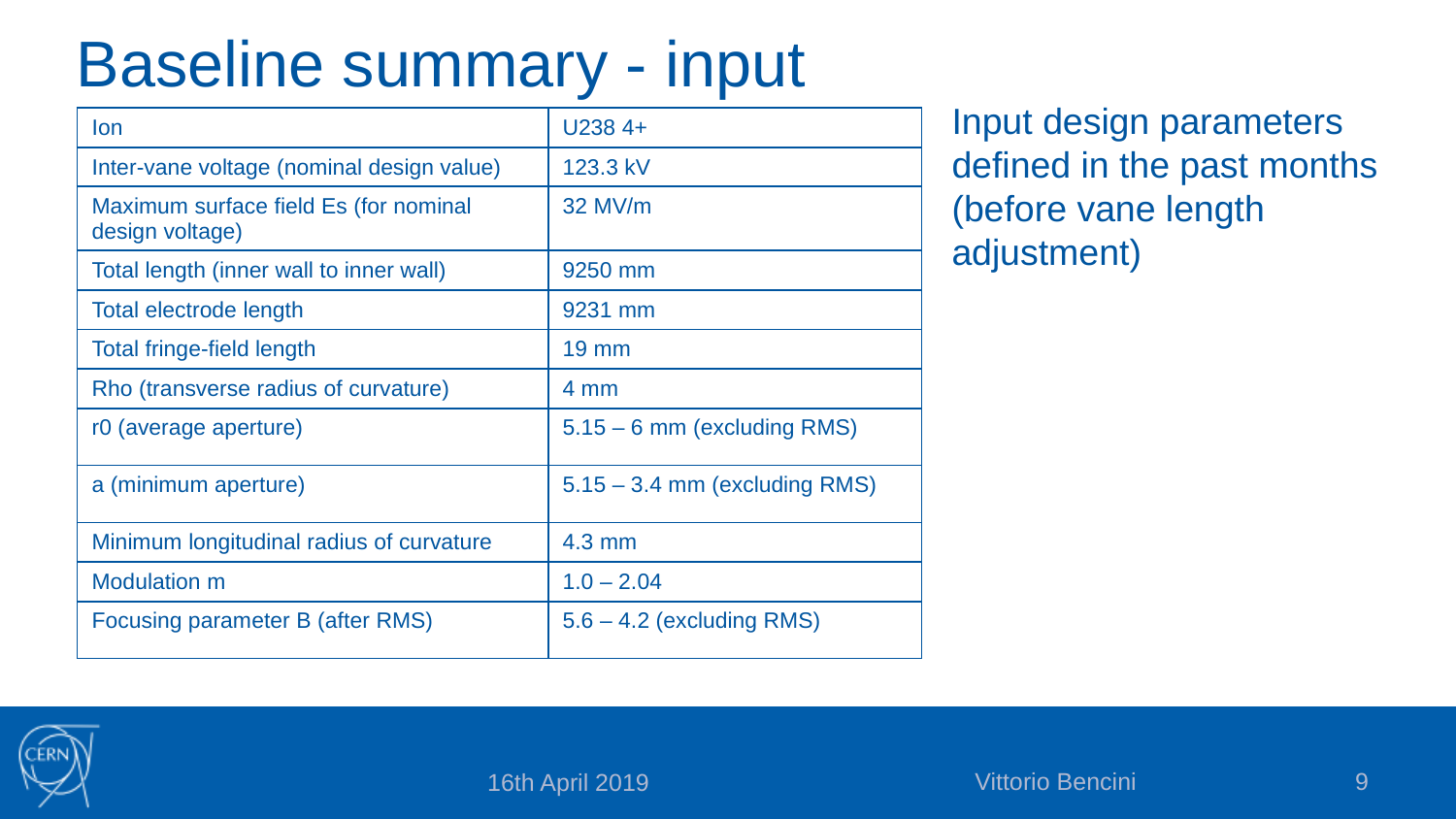

# Baseline summary - input
Input design parameters defined in the past months
(before vane length adjustment)
| Ion | U238 4+ |
| --- | --- |
| Inter-vane voltage (nominal design value) | 123.3 kV |
| Maximum surface field Es (for nominal design voltage) | 32 MV/m |
| Total length (inner wall to inner wall) | 9250 mm |
| Total electrode length | 9231 mm |
| Total fringe-field length | 19 mm |
| Rho (transverse radius of curvature) | 4 mm |
| r0 (average aperture) | 5.15 – 6 mm (excluding RMS) |
| a (minimum aperture) | 5.15 – 3.4 mm (excluding RMS) |
| Minimum longitudinal radius of curvature | 4.3 mm |
| Modulation m | 1.0 – 2.04 |
| Focusing parameter B (after RMS) | 5.6 – 4.2 (excluding RMS) |
Vittorio Bencini
9
16th April 2019